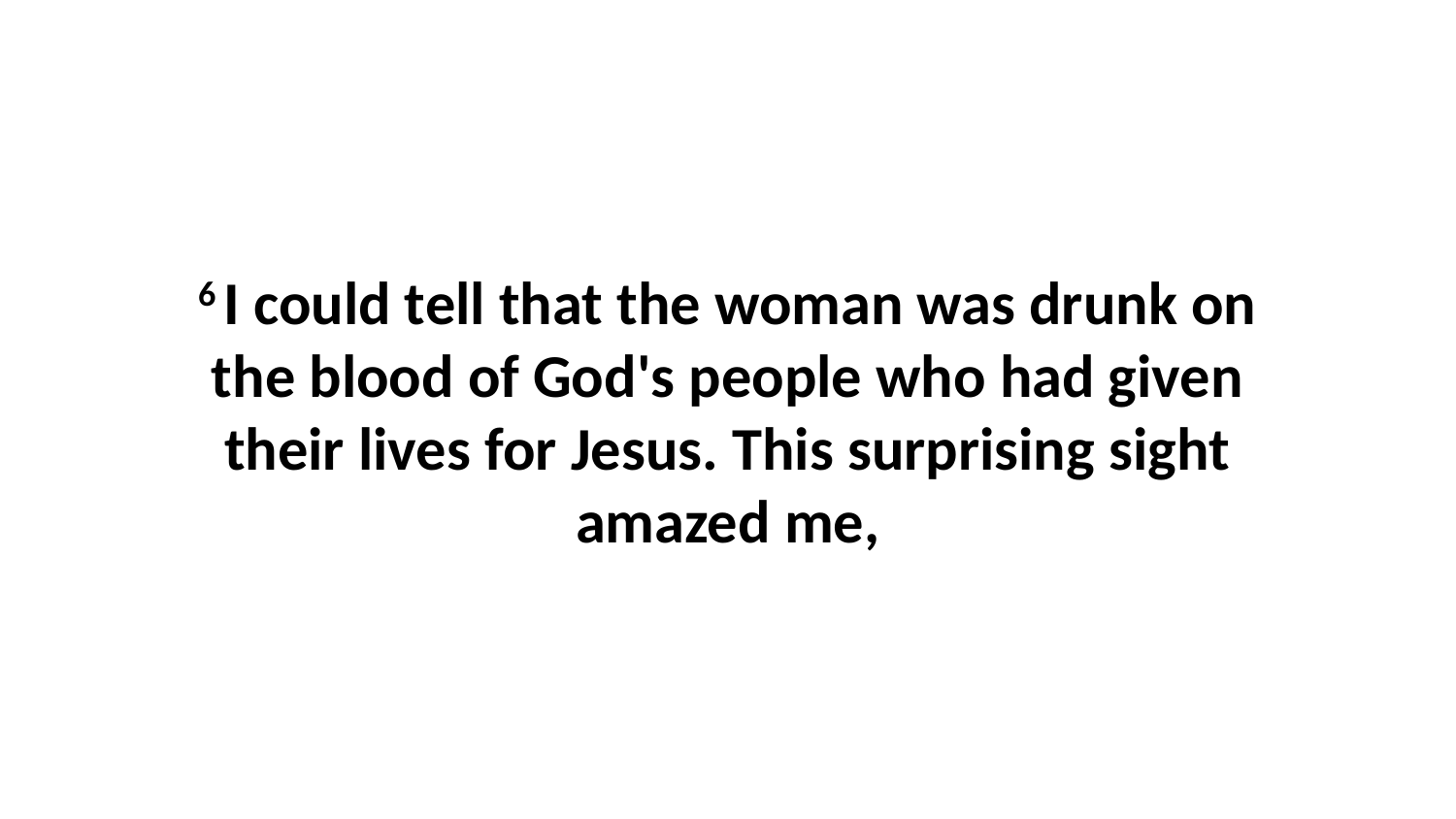

6 I could tell that the woman was drunk on the blood of God's people who had given their lives for Jesus. This surprising sight amazed me,